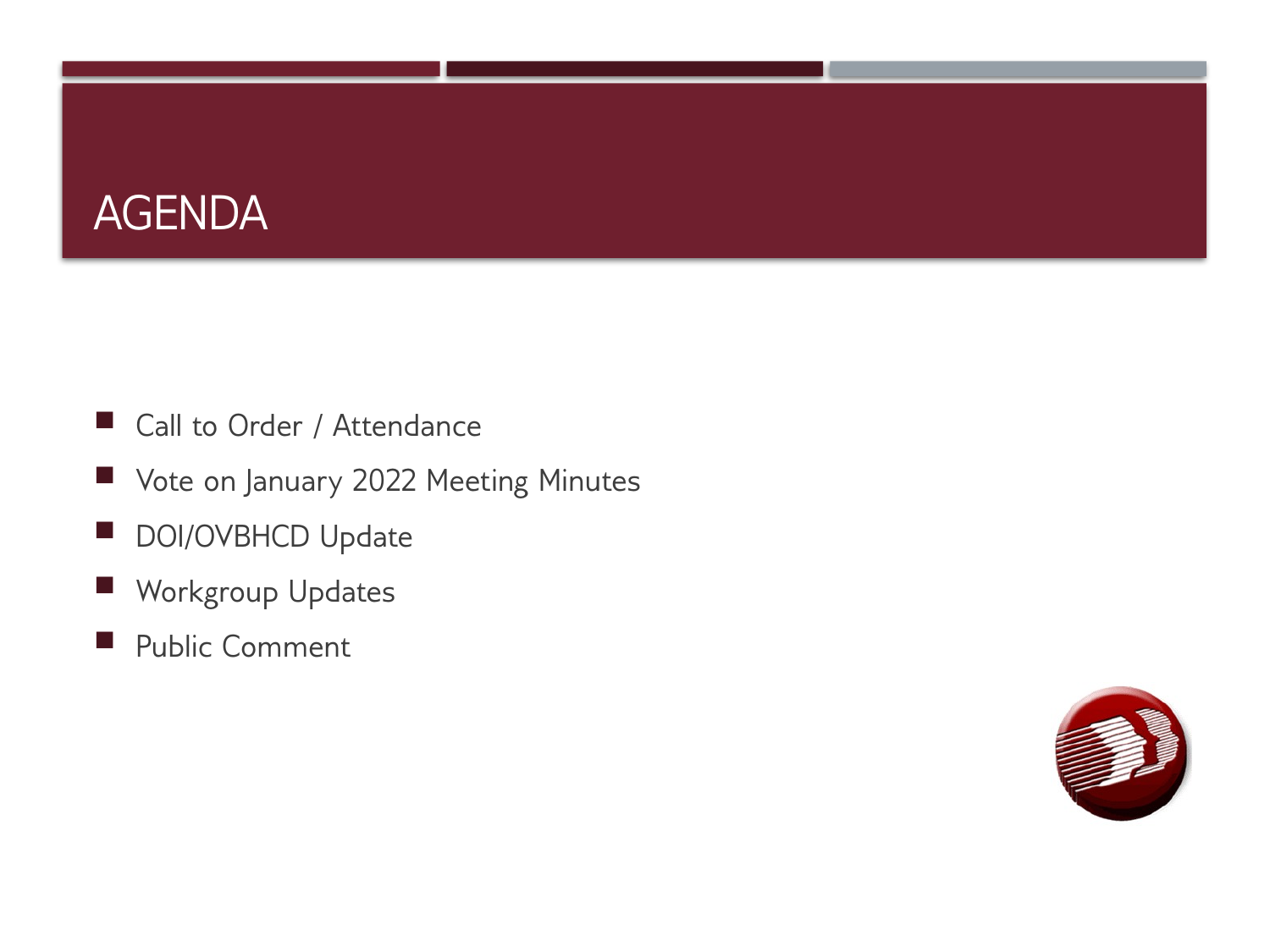

# agenda
Call to Order / Attendance
Vote on January 2022 Meeting Minutes
DOI/OVBHCD Update
Workgroup Updates
Public Comment